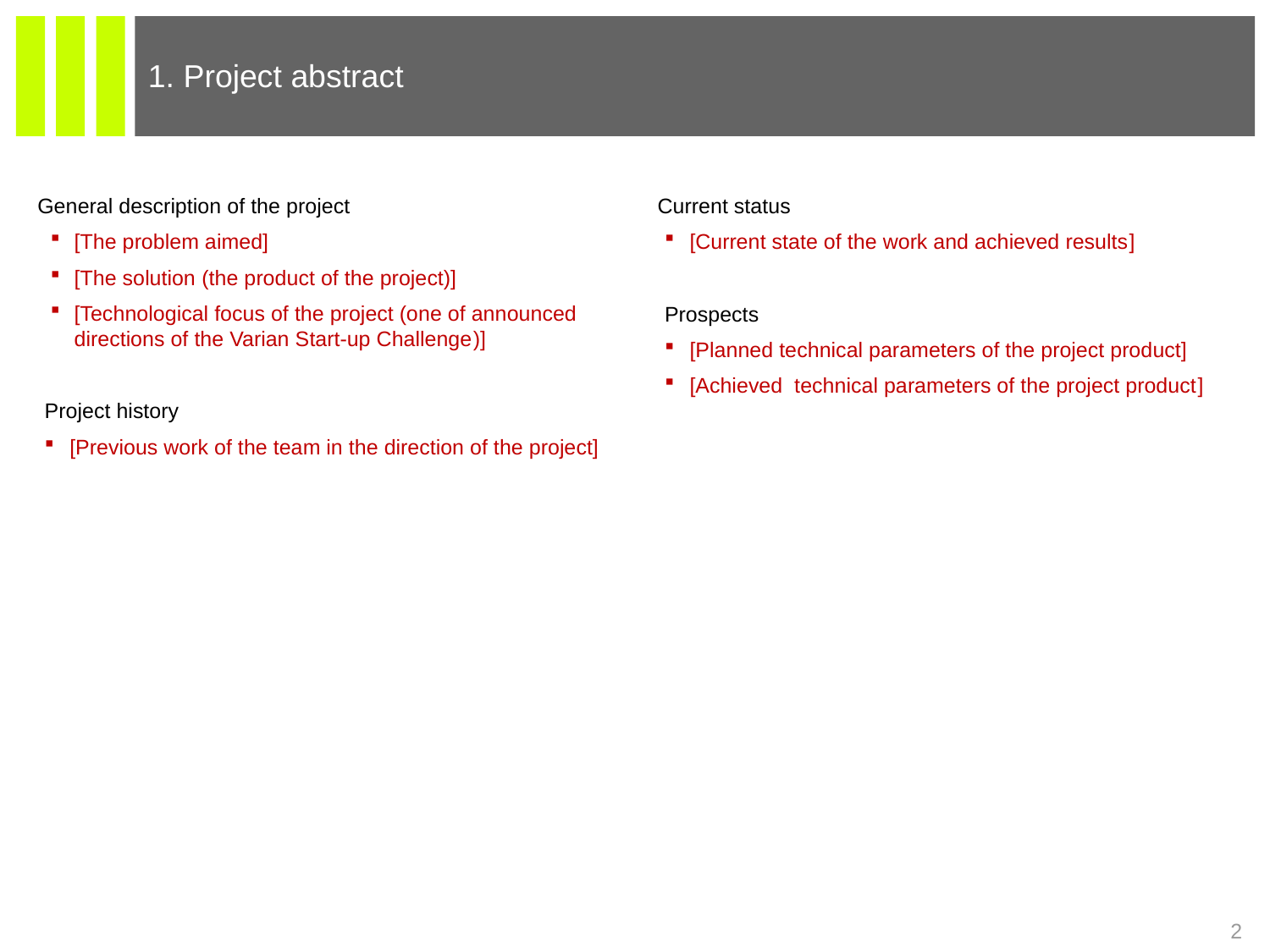

1. Project abstract
General description of the project
[The problem aimed]
[The solution (the product of the project)]
[Technological focus of the project (one of announced directions of the Varian Start-up Challenge)]

Project history
[Previous work of the team in the direction of the project]

Current status
[Current state of the work and achieved results]

Prospects
[Planned technical parameters of the project product]
[Achieved  technical parameters of the project product]

2